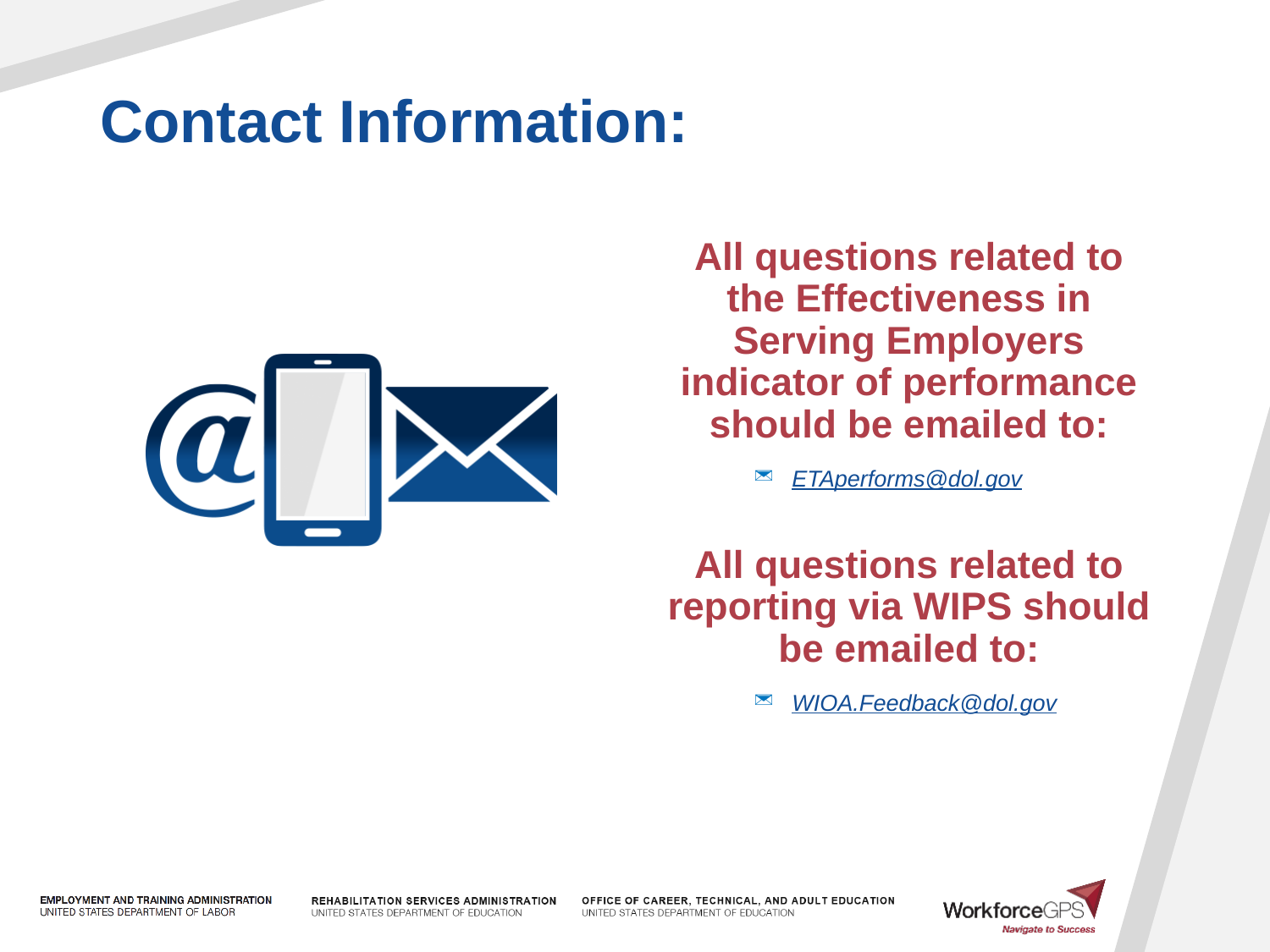

All questions related to the Effectiveness in Serving Employers indicator of performance should be emailed to:
ETAperforms@dol.gov
All questions related to reporting via WIPS should be emailed to:
WIOA.Feedback@dol.gov